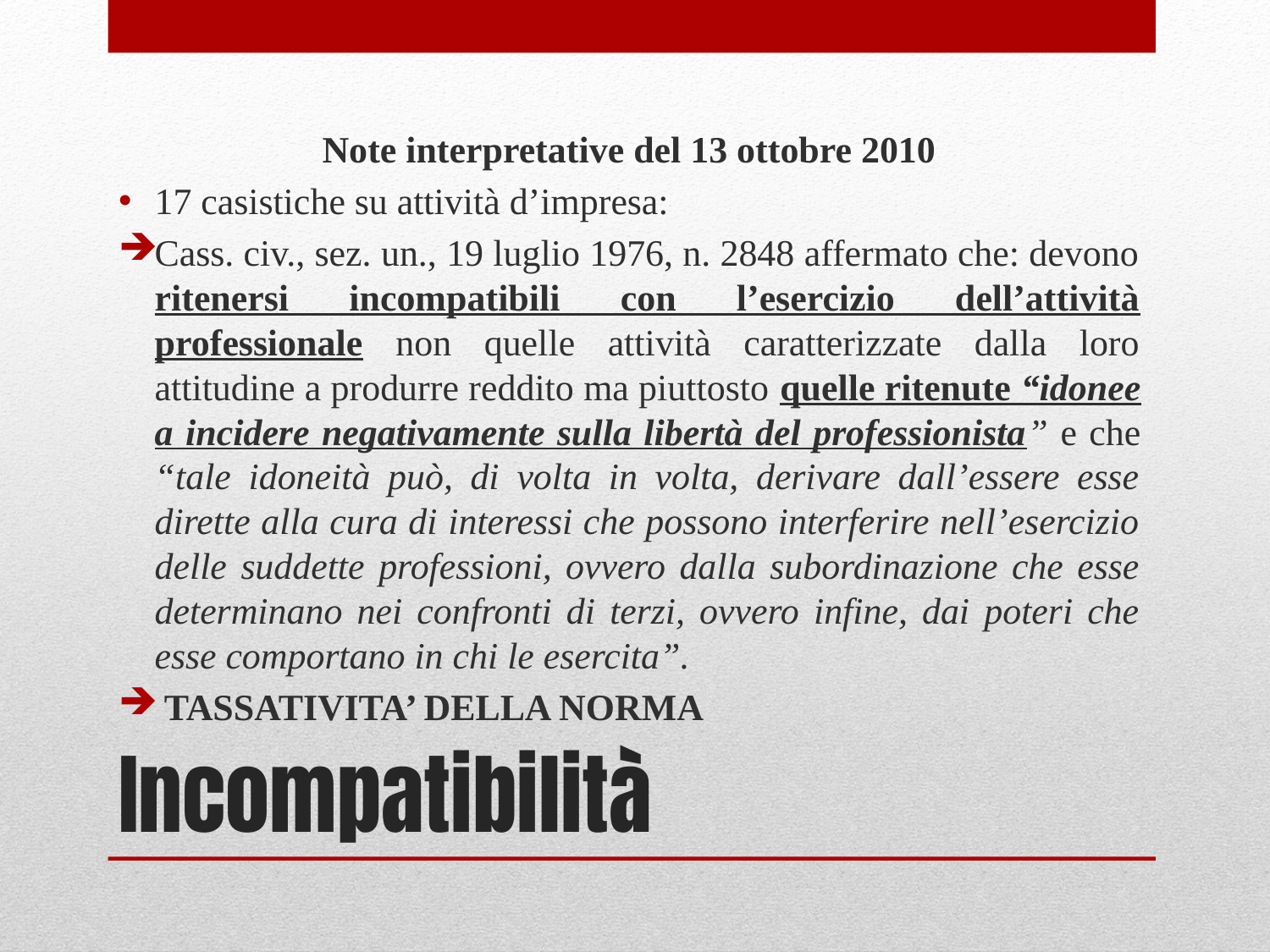

Note interpretative del 13 ottobre 2010
17 casistiche su attività d’impresa:
Cass. civ., sez. un., 19 luglio 1976, n. 2848 affermato che: devono ritenersi incompatibili con l’esercizio dell’attività professionale non quelle attività caratterizzate dalla loro attitudine a produrre reddito ma piuttosto quelle ritenute “idonee a incidere negativamente sulla libertà del professionista” e che “tale idoneità può, di volta in volta, derivare dall’essere esse dirette alla cura di interessi che possono interferire nell’esercizio delle suddette professioni, ovvero dalla subordinazione che esse determinano nei confronti di terzi, ovvero infine, dai poteri che esse comportano in chi le esercita”.
 TASSATIVITA’ DELLA NORMA
# Incompatibilità